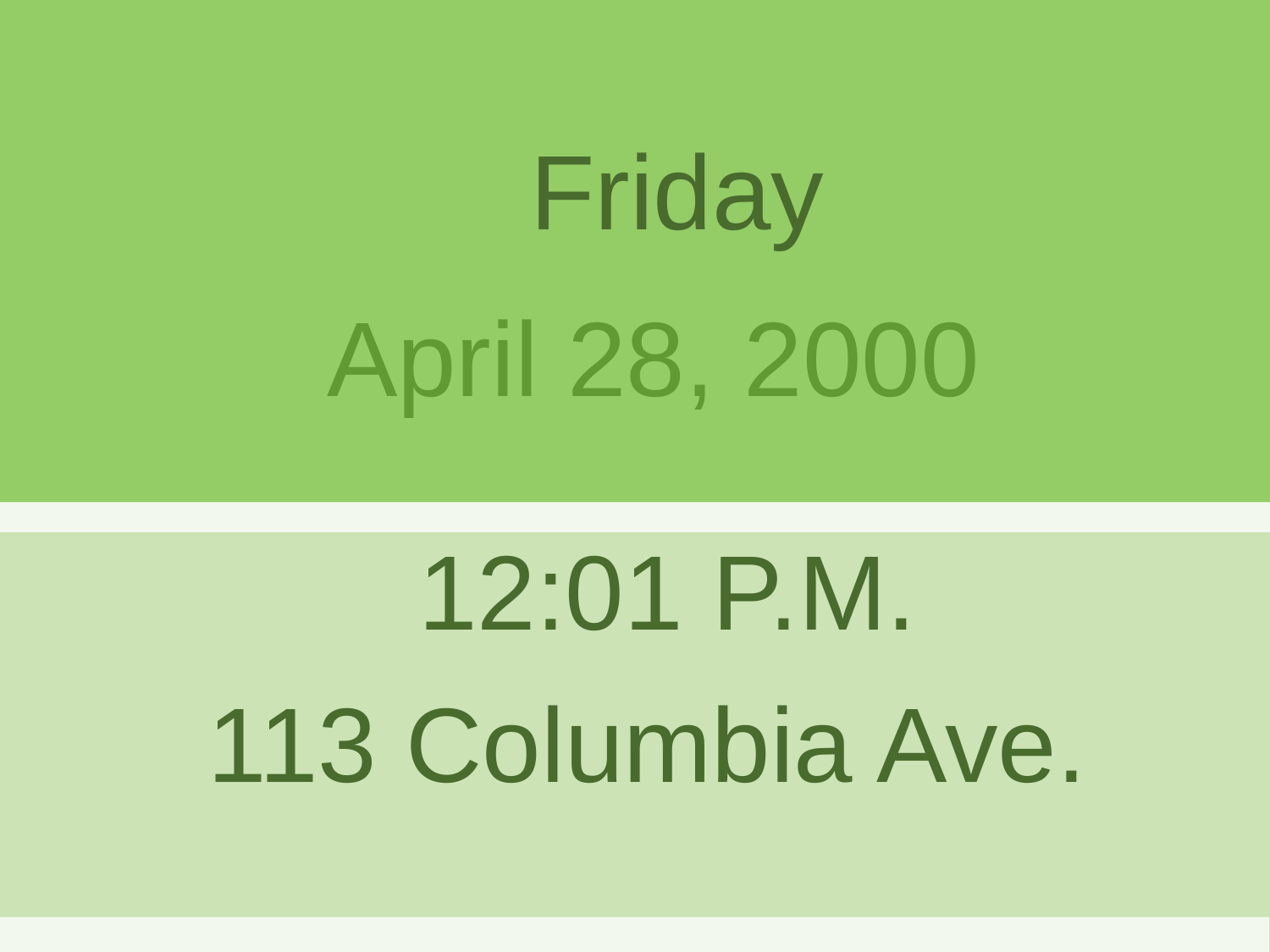

Friday
# April 28, 2000
12:01 P.M.
113 Columbia Ave.